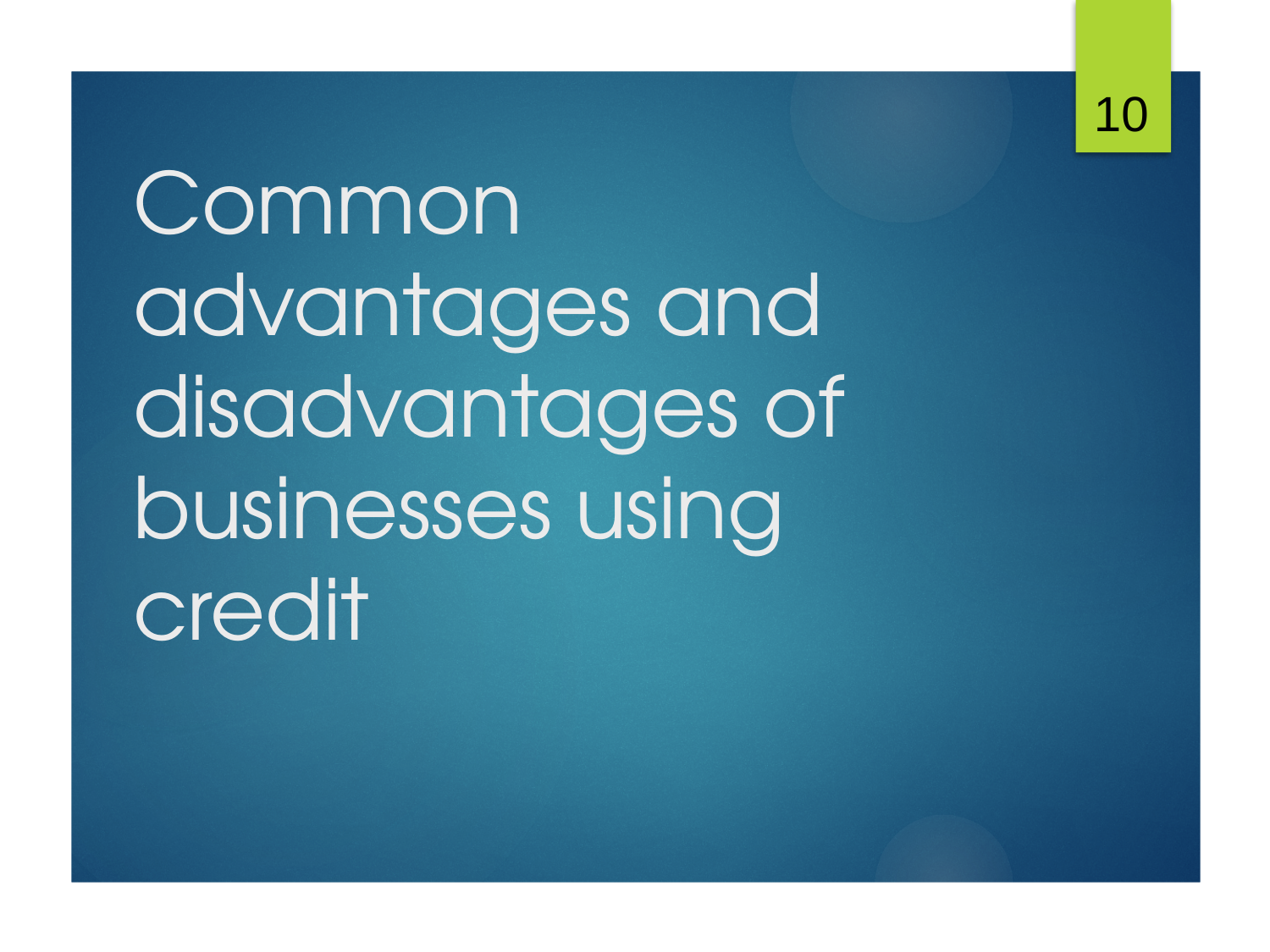

10
# Common advantages and disadvantages of businesses using credit